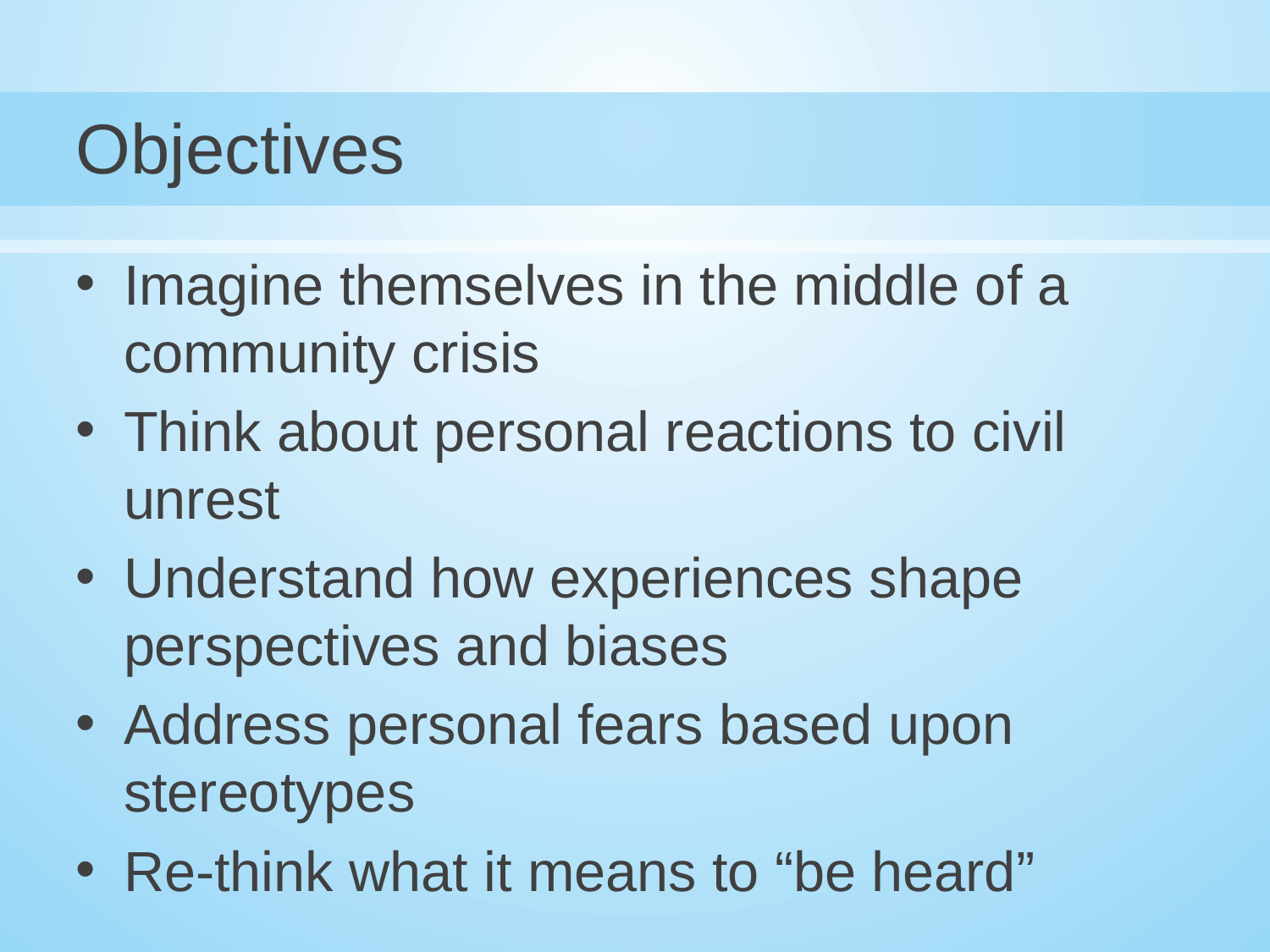

# Objectives
Imagine themselves in the middle of a community crisis
Think about personal reactions to civil unrest
Understand how experiences shape perspectives and biases
Address personal fears based upon stereotypes
Re-think what it means to “be heard”